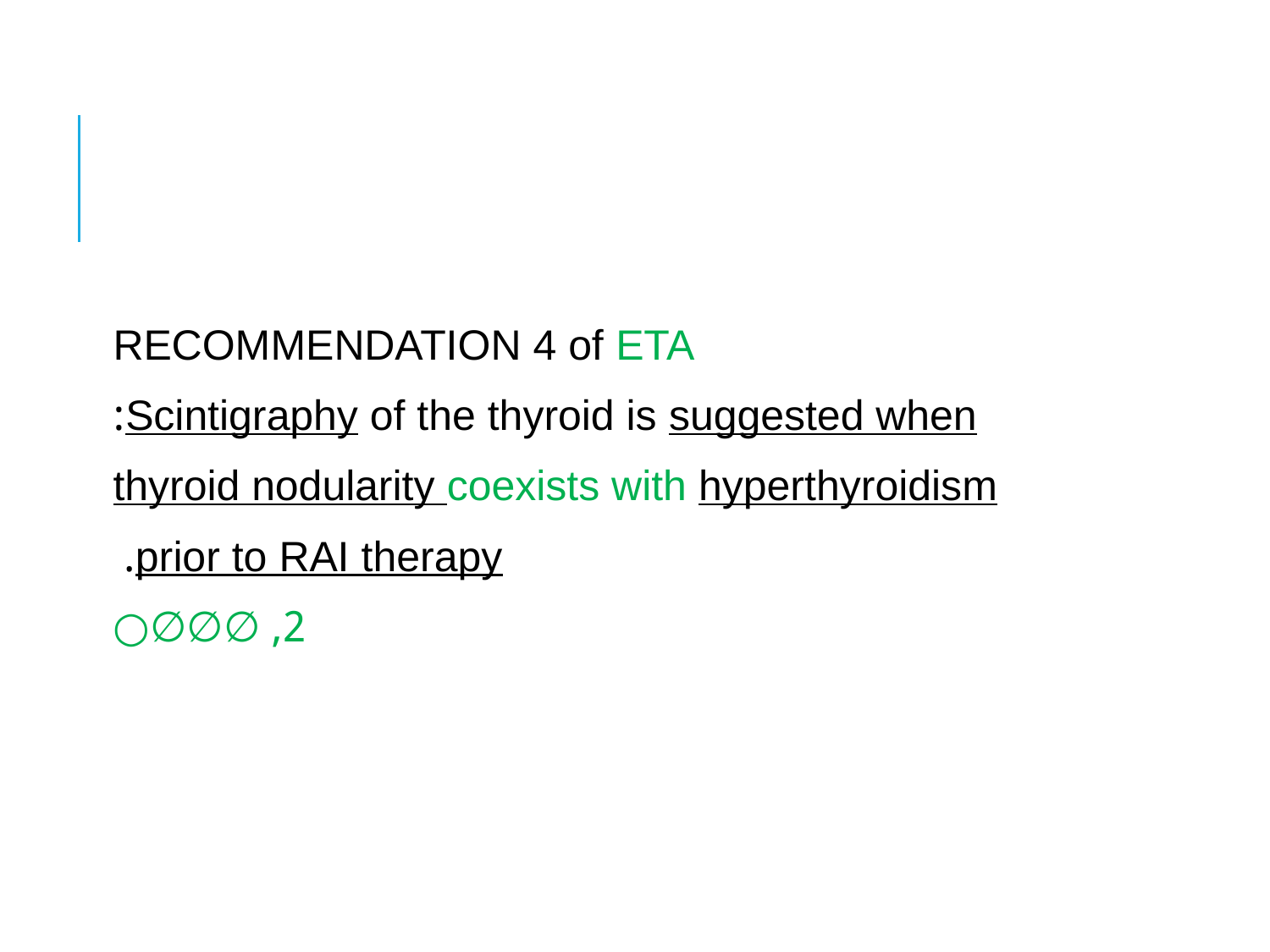

#
RECOMMENDATION 4 of ETA
Scintigraphy of the thyroid is suggested when:
     thyroid nodularity coexists with hyperthyroidism
     prior to RAI therapy.
2, ∅∅∅○